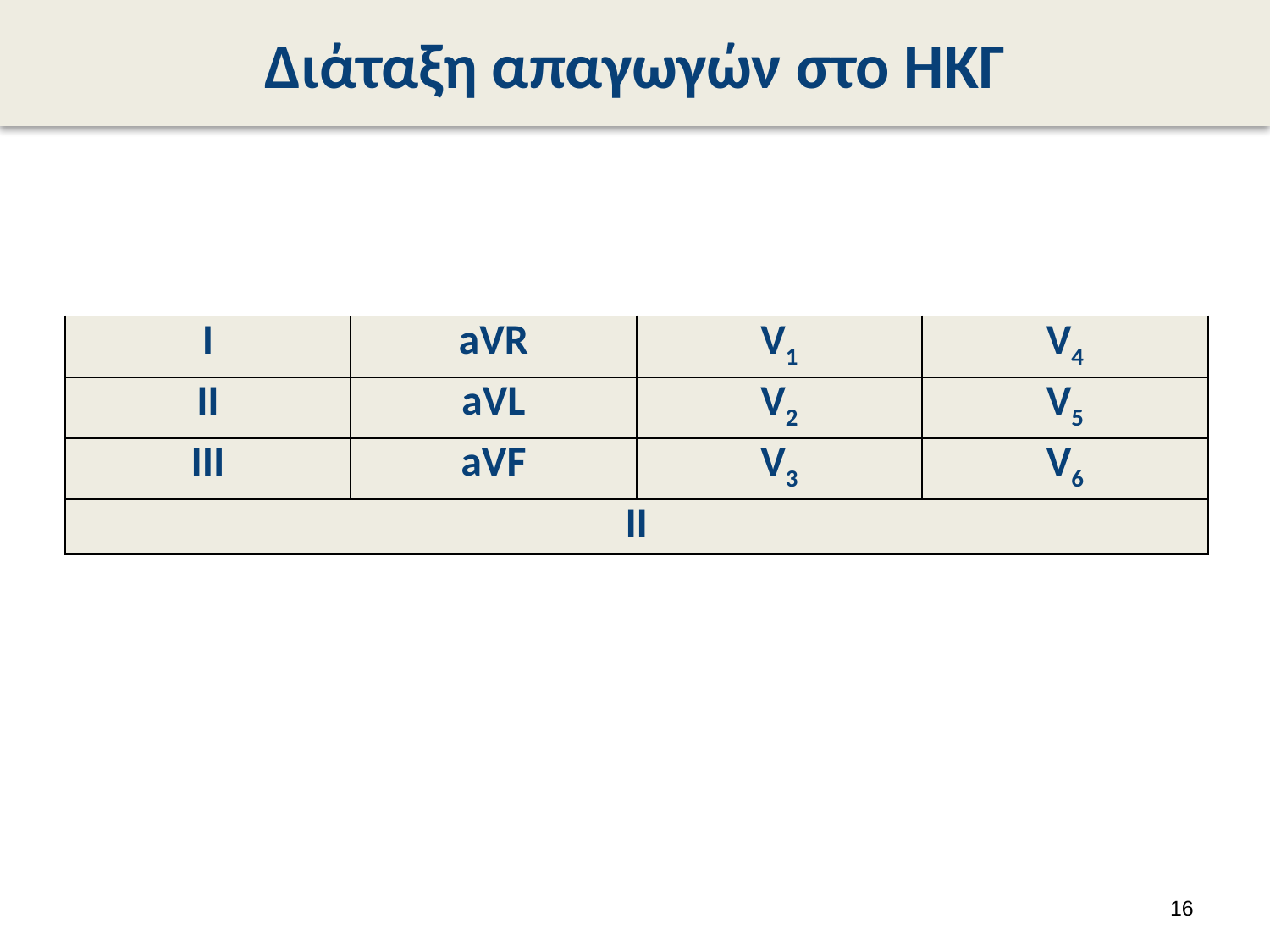

# Διάταξη απαγωγών στο ΗΚΓ
| I | aVR | V1 | V4 |
| --- | --- | --- | --- |
| II | aVL | V2 | V5 |
| III | aVF | V3 | V6 |
| II |  |  |  |
16